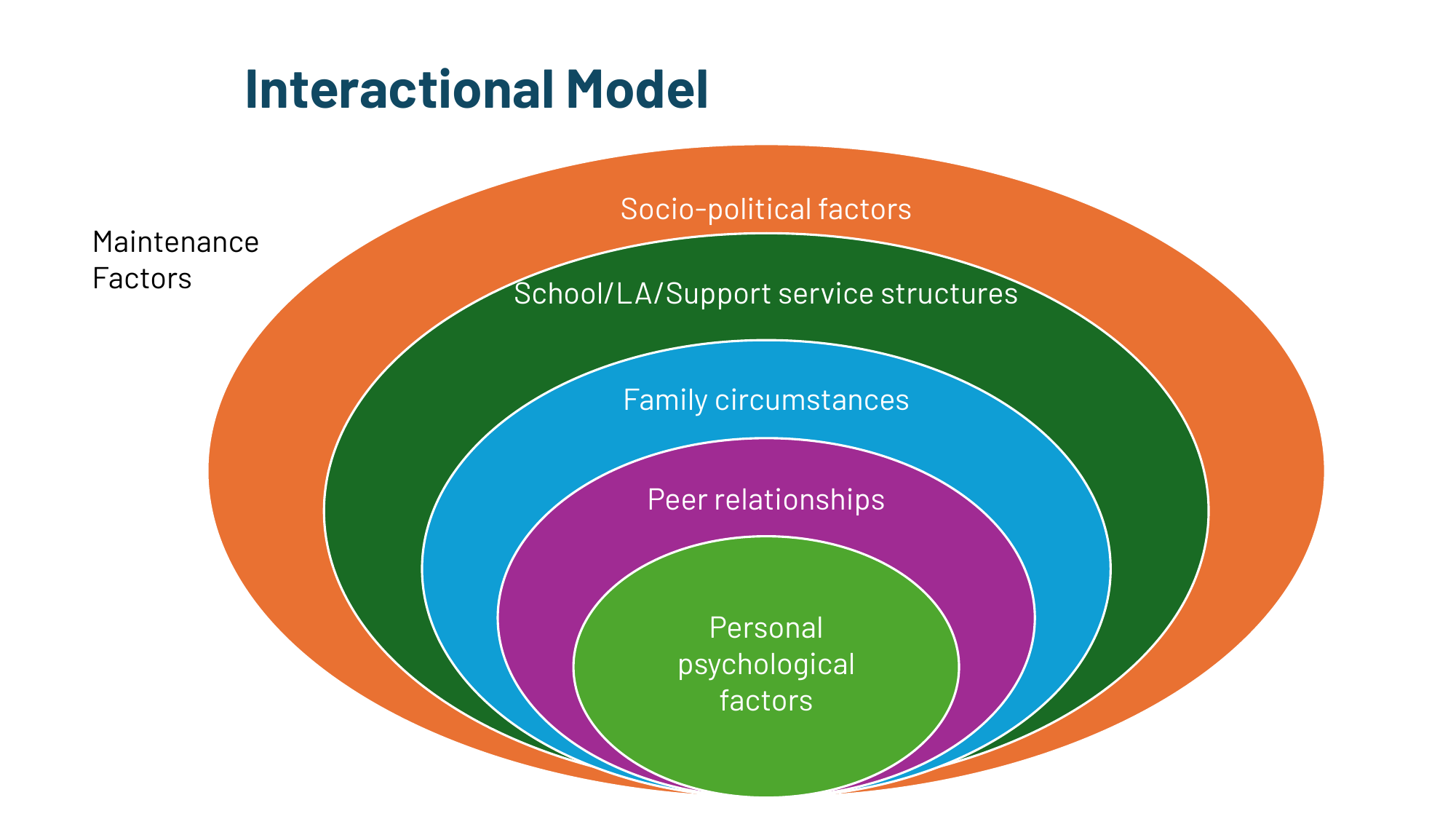

Interactional Model

Socio-political factors
School/LA/Support service structures

Family circumstances

Peer relationships

Personal psychological factors

Maintenance Factors